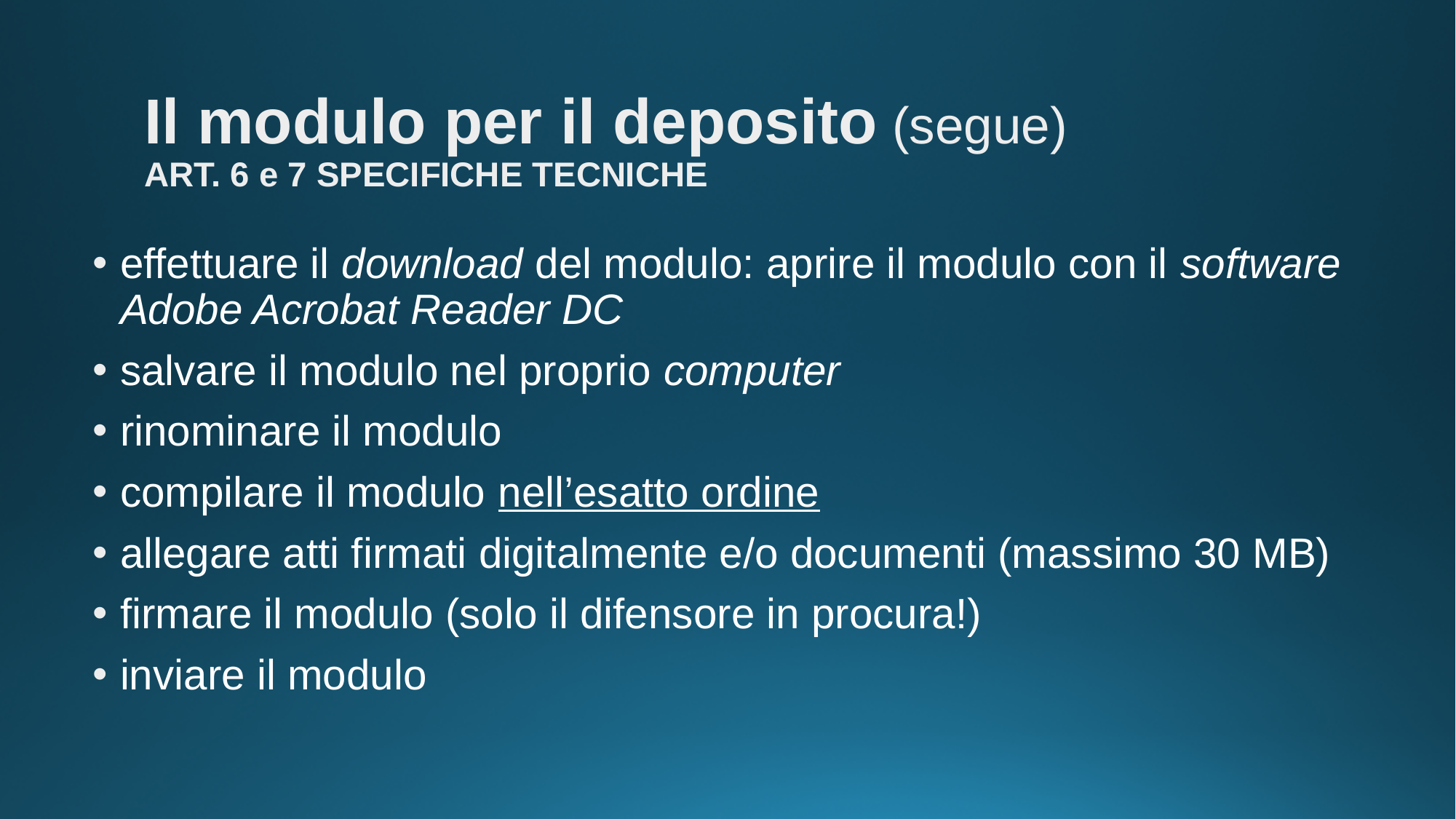

Il modulo per il deposito (segue)
ART. 6 e 7 SPECIFICHE TECNICHE
effettuare il download del modulo: aprire il modulo con il software Adobe Acrobat Reader DC
salvare il modulo nel proprio computer
rinominare il modulo
compilare il modulo nell’esatto ordine
allegare atti firmati digitalmente e/o documenti (massimo 30 MB)
firmare il modulo (solo il difensore in procura!)
inviare il modulo